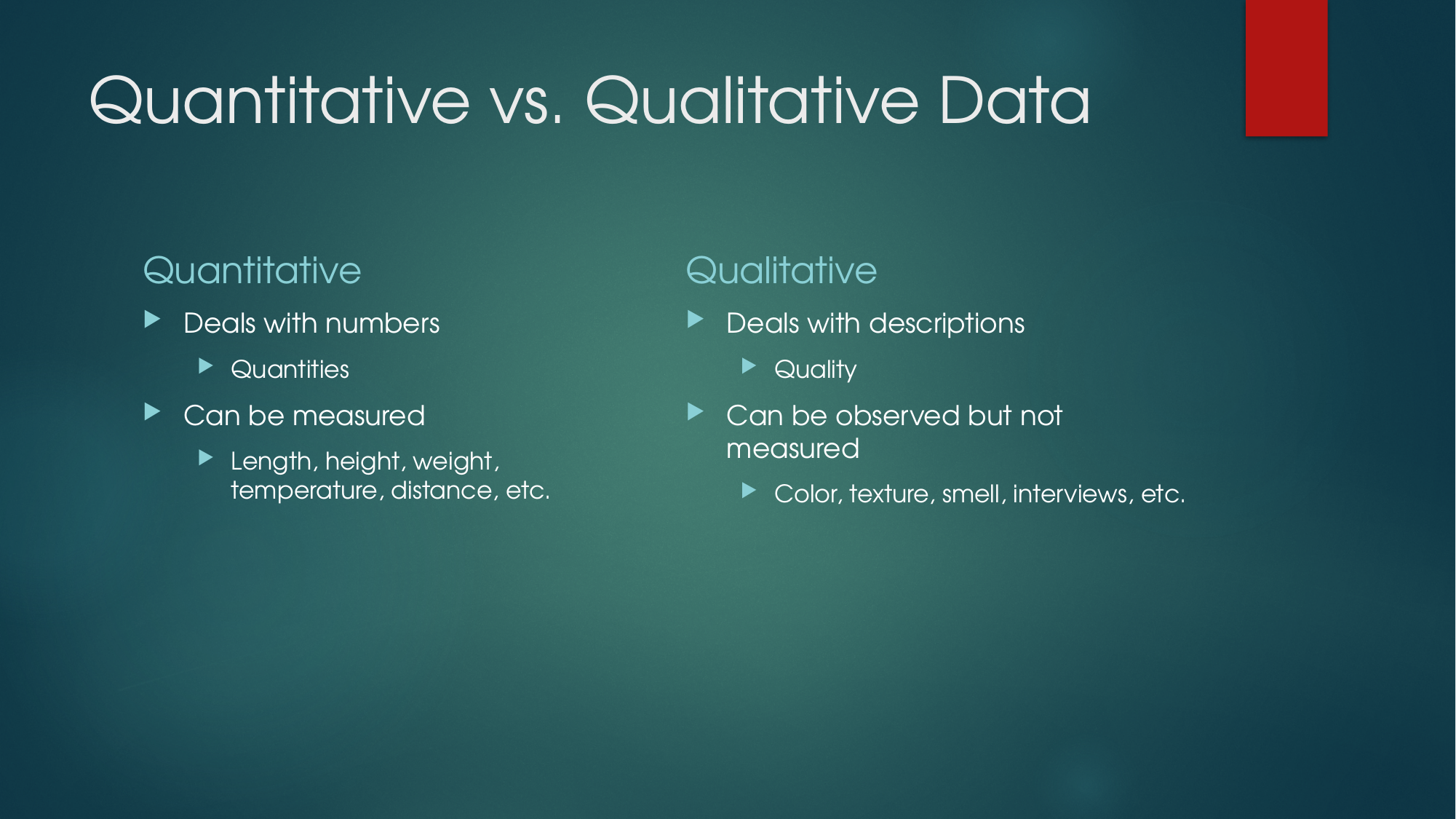

# Quantitative vs. Qualitative Data
Quantitative
Qualitative
Deals with numbers
Quantities
Can be measured
Length, height, weight, temperature, distance, etc.
Deals with descriptions
Quality
Can be observed but not measured
Color, texture, smell, interviews, etc.